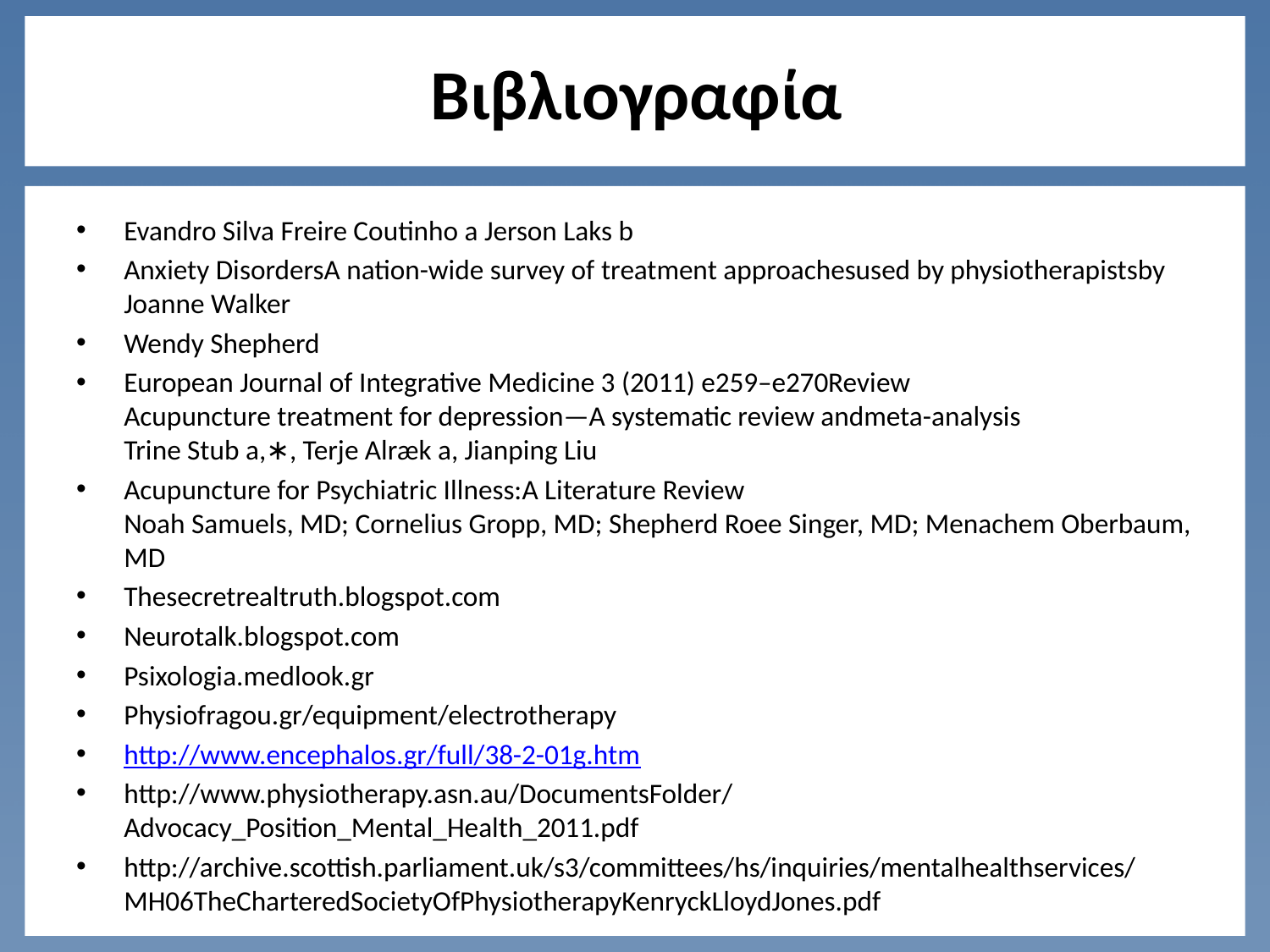

# Βιβλιογραφία
Evandro Silva Freire Coutinho a Jerson Laks b
Anxiety DisordersA nation-wide survey of treatment approachesused by physiotherapistsby Joanne Walker
Wendy Shepherd
European Journal of Integrative Medicine 3 (2011) e259–e270Review
Acupuncture treatment for depression—A systematic review andmeta-analysis
Trine Stub a,∗, Terje Alræk a, Jianping Liu
Acupuncture for Psychiatric Illness:A Literature Review
Noah Samuels, MD; Cornelius Gropp, MD; Shepherd Roee Singer, MD; Menachem Oberbaum, MD
Thesecretrealtruth.blogspot.com
Neurotalk.blogspot.com
Psixologia.medlook.gr
Physiofragou.gr/equipment/electrotherapy
http://www.encephalos.gr/full/38-2-01g.htm
http://www.physiotherapy.asn.au/DocumentsFolder/Advocacy_Position_Mental_Health_2011.pdf
http://archive.scottish.parliament.uk/s3/committees/hs/inquiries/mentalhealthservices/MH06TheCharteredSocietyOfPhysiotherapyKenryckLloydJones.pdf